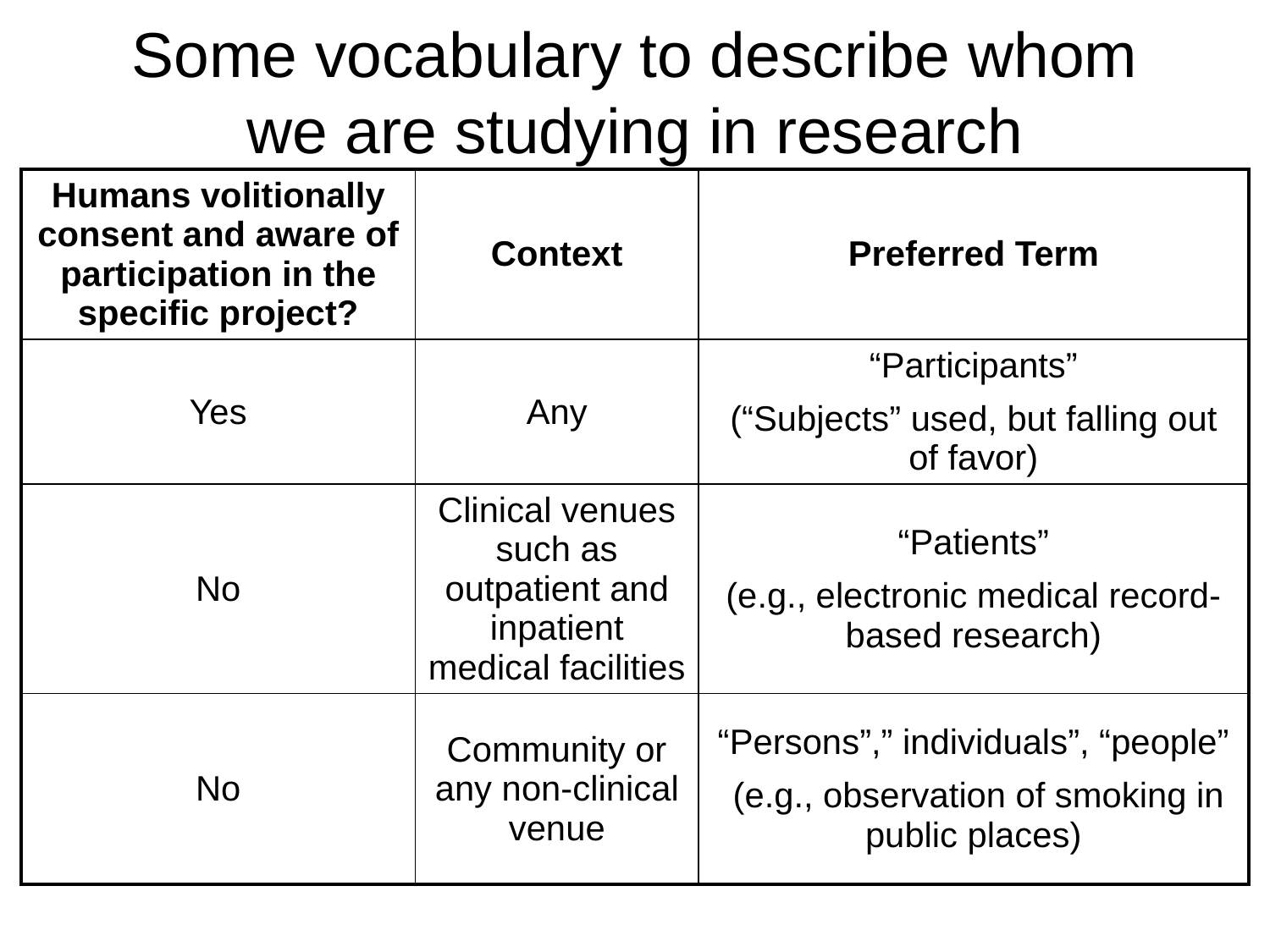

# Some vocabulary to describe whom we are studying in research
| Humans volitionally consent and aware of participation in the specific project? | Context | Preferred Term |
| --- | --- | --- |
| Yes | Any | “Participants” (“Subjects” used, but falling out of favor) |
| No | Clinical venues such as outpatient and inpatient medical facilities | “Patients” (e.g., electronic medical record-based research) |
| No | Community or any non-clinical venue | “Persons”,” individuals”, “people” (e.g., observation of smoking in public places) |